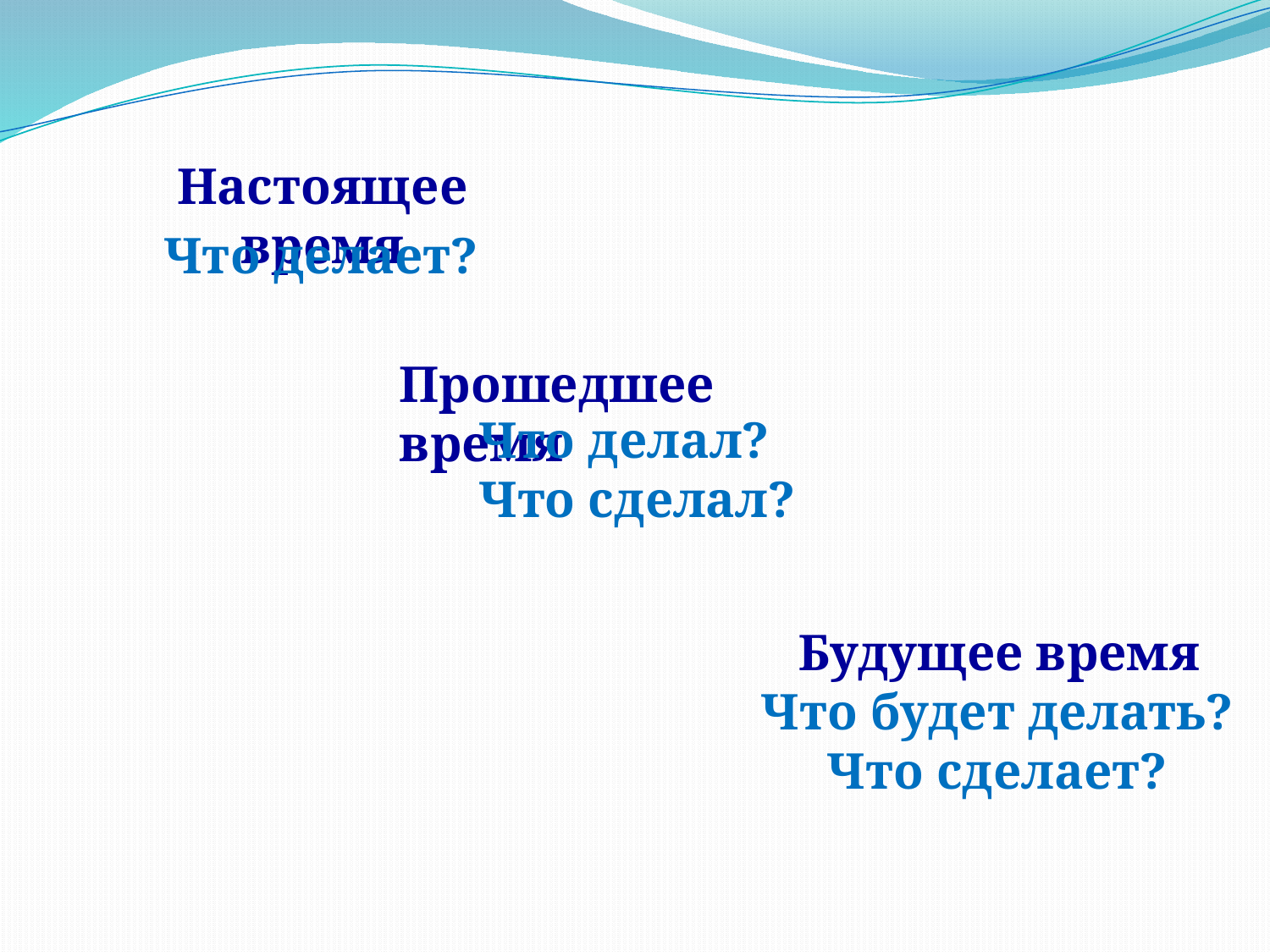

Настоящее время
Что делает?
Прошедшее время

Что делал?
Что сделал?
Будущее время
Что будет делать?
Что сделает?